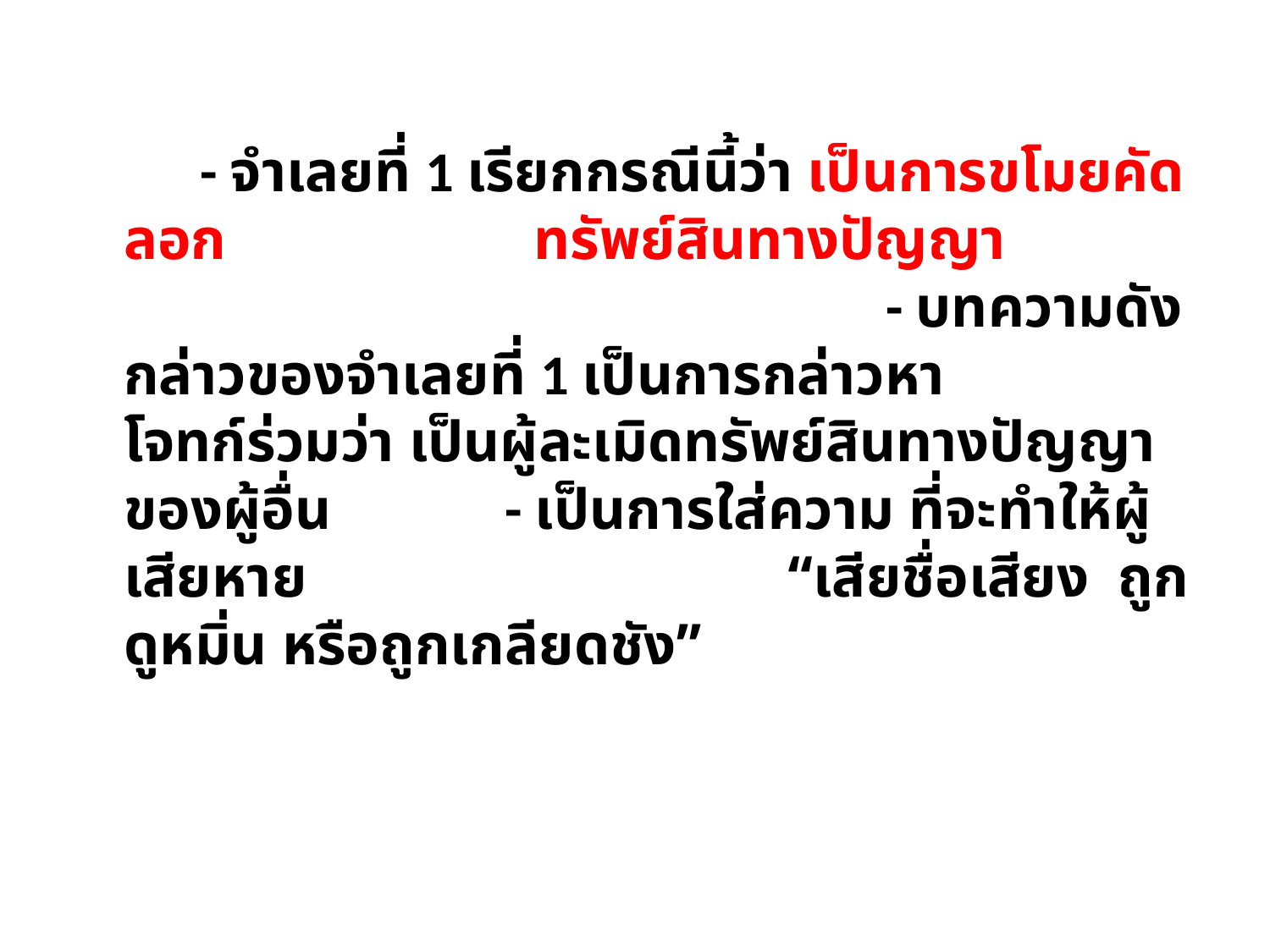

- จำเลยที่ 1 เรียกกรณีนี้ว่า เป็นการขโมยคัดลอก                  	  ทรัพย์สินทางปัญญา                                                             	- บทความดังกล่าวของจำเลยที่ 1 เป็นการกล่าวหา 	  	  โจทก์ร่วมว่า เป็นผู้ละเมิดทรัพย์สินทางปัญญาของผู้อื่น        	- เป็นการใส่ความ ที่จะทำให้ผู้เสียหาย                        	  “เสียชื่อเสียง  ถูกดูหมิ่น หรือถูกเกลียดชัง”